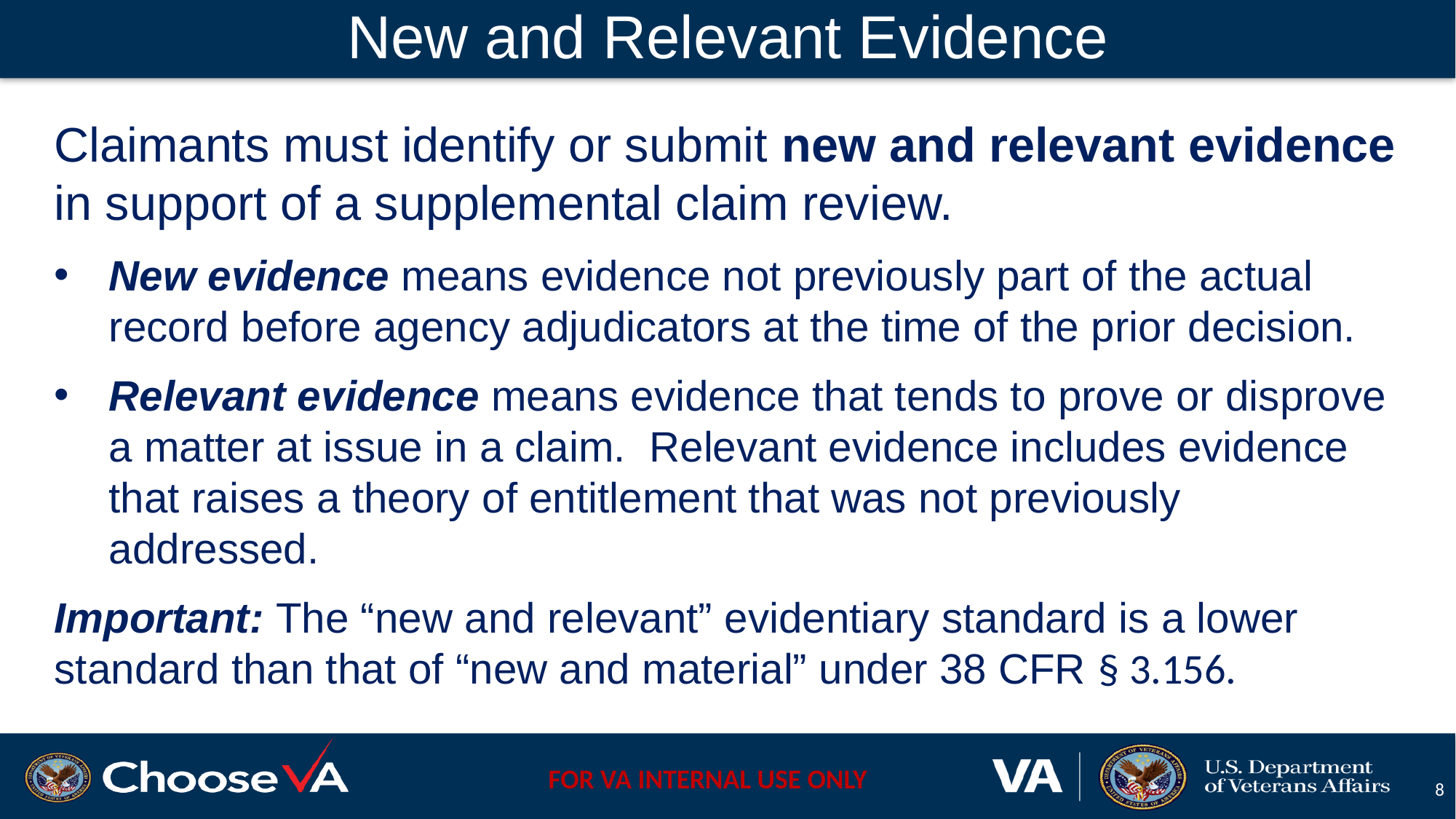

# New and Relevant Evidence
Claimants must identify or submit new and relevant evidence in support of a supplemental claim review.

New evidence means evidence not previously part of the actual record before agency adjudicators at the time of the prior decision.

Relevant evidence means evidence that tends to prove or disprove a matter at issue in a claim.  Relevant evidence includes evidence that raises a theory of entitlement that was not previously addressed.

Important: The “new and relevant” evidentiary standard is a lower standard than that of “new and material” under 38 CFR § 3.156.

8